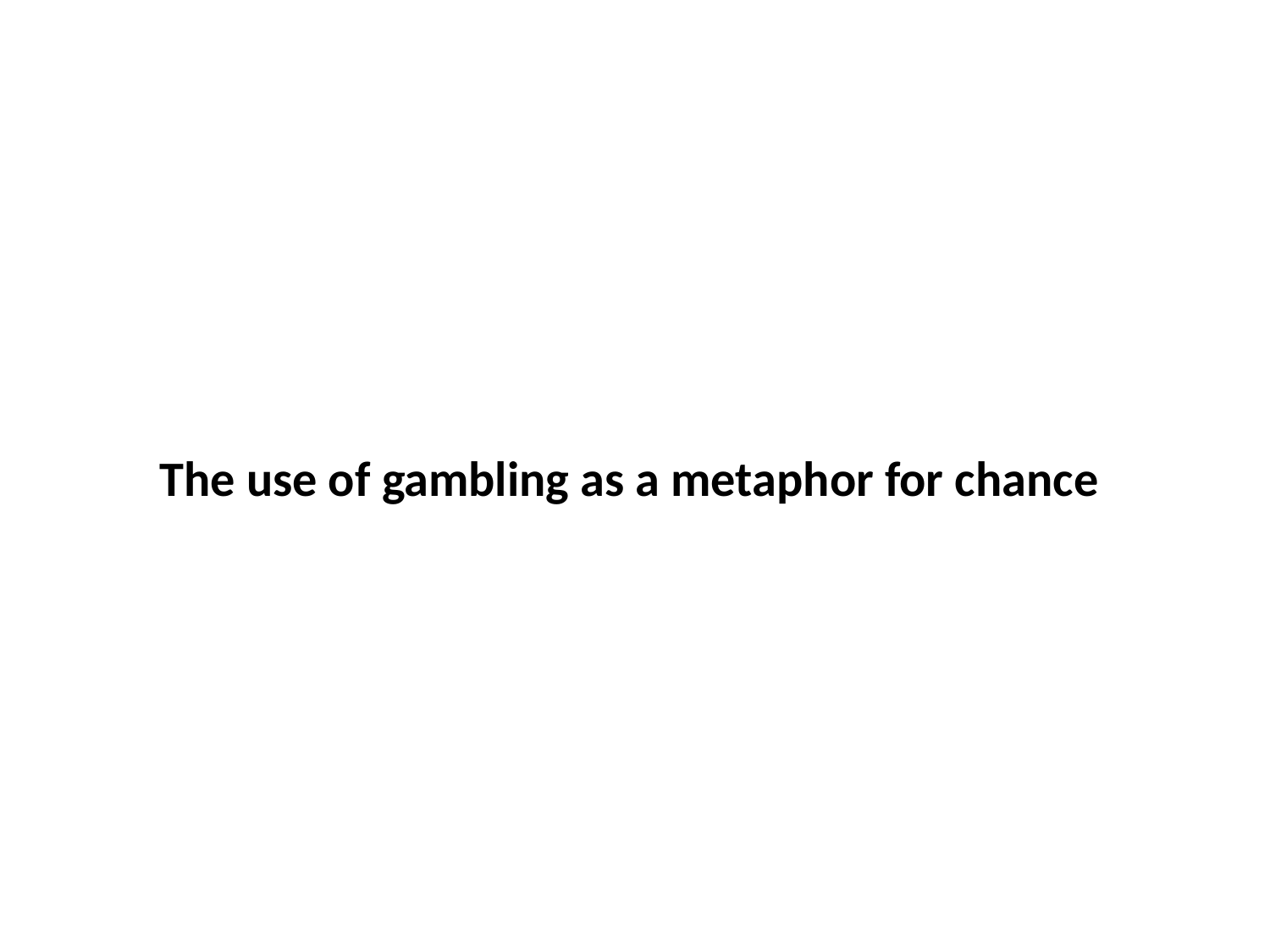

The use of gambling as a metaphor for chance